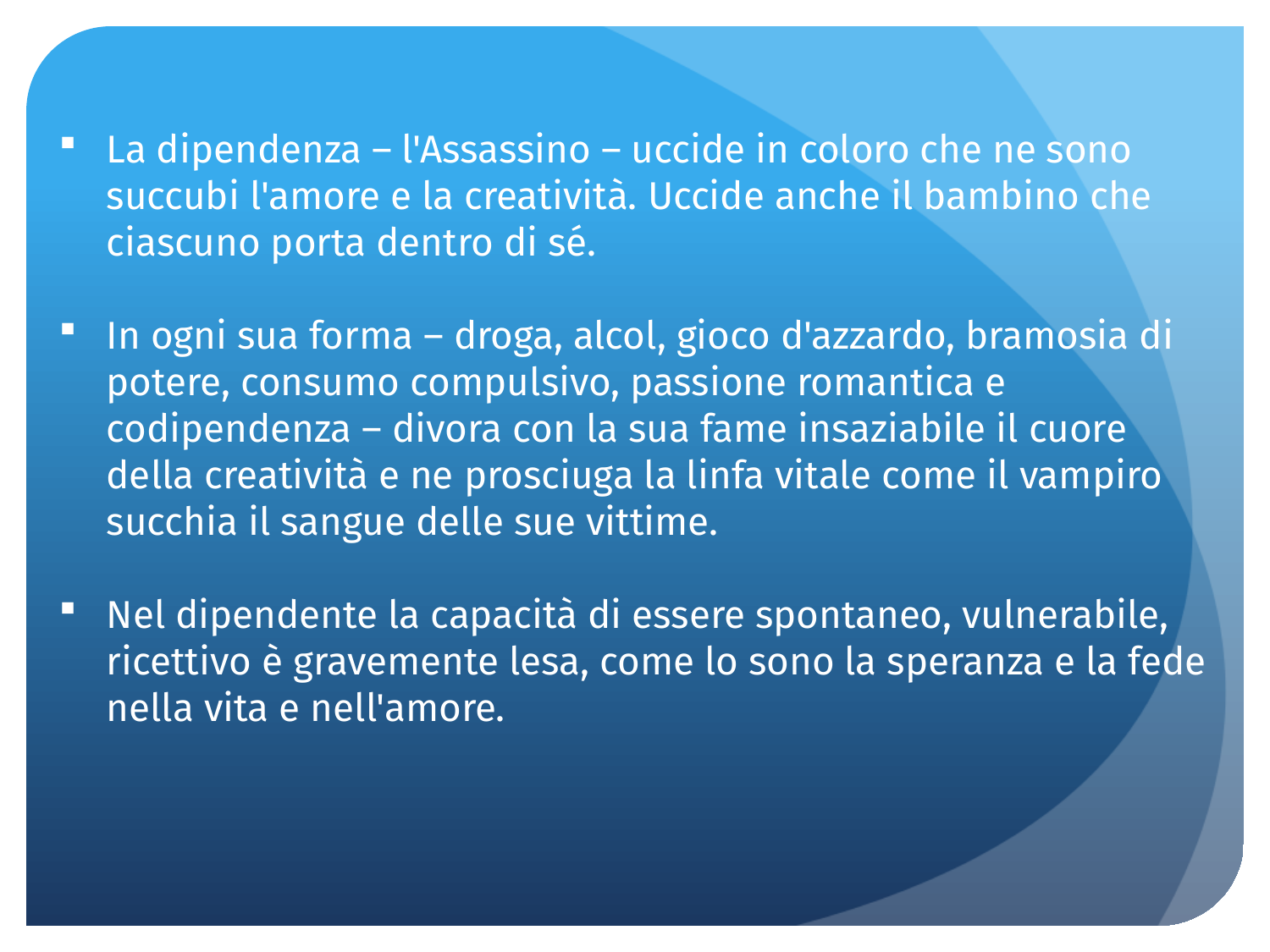

La dipendenza – l'Assassino – uccide in coloro che ne sono succubi l'amore e la creatività. Uccide anche il bambino che ciascuno porta dentro di sé.

In ogni sua forma – droga, alcol, gioco d'azzardo, bramosia di potere, consumo compulsivo, passione romantica e codipendenza – divora con la sua fame insaziabile il cuore della creatività e ne prosciuga la linfa vitale come il vampiro succhia il sangue delle sue vittime.

Nel dipendente la capacità di essere spontaneo, vulnerabile, ricettivo è gravemente lesa, come lo sono la speranza e la fede nella vita e nell'amore.